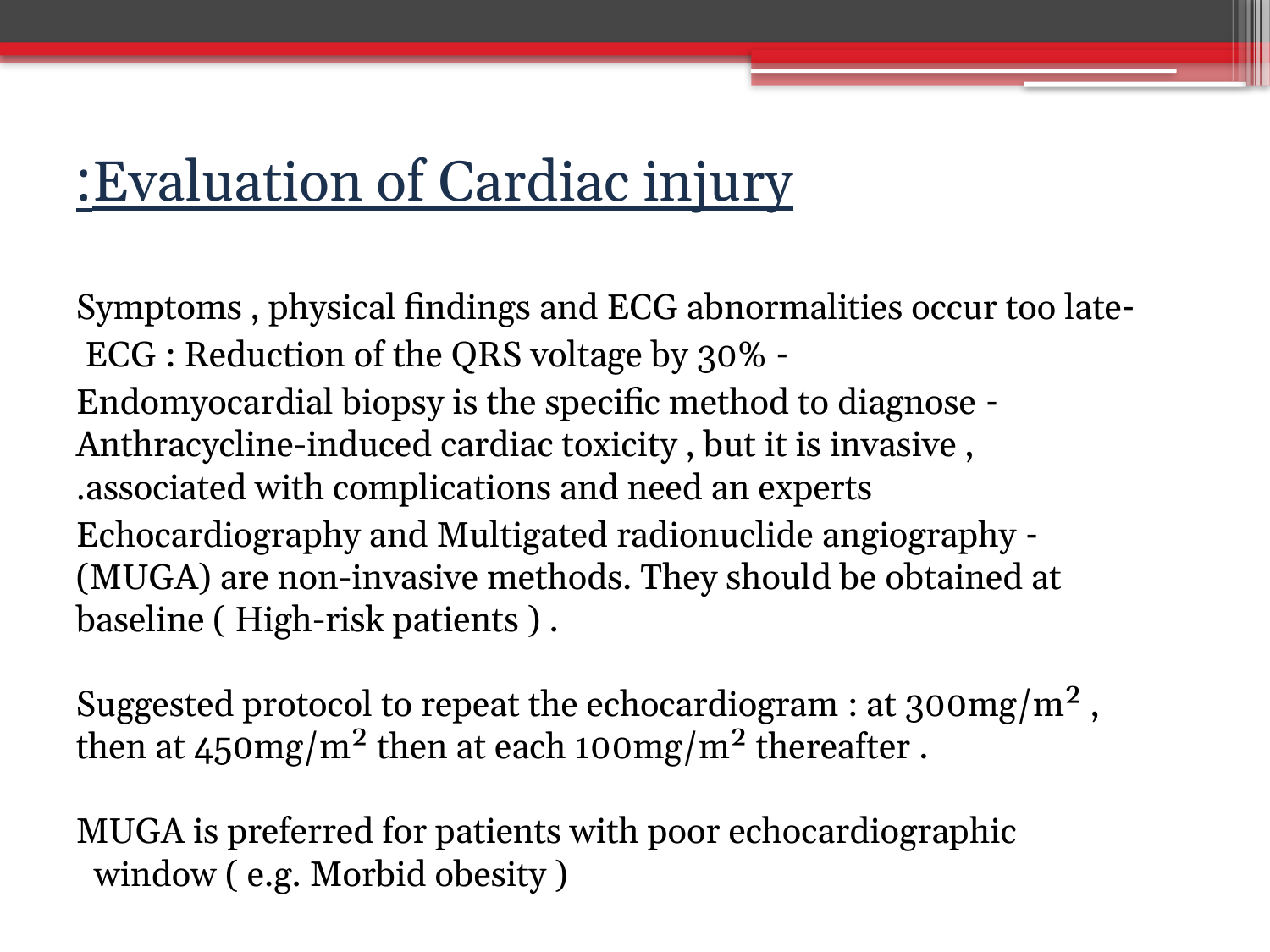

# Evaluation of Cardiac injury:
-Symptoms , physical findings and ECG abnormalities occur too late
- ECG : Reduction of the QRS voltage by 30%
- Endomyocardial biopsy is the specific method to diagnose Anthracycline-induced cardiac toxicity , but it is invasive , associated with complications and need an experts.
- Echocardiography and Multigated radionuclide angiography (MUGA) are non-invasive methods. They should be obtained at baseline ( High-risk patients ) .
Suggested protocol to repeat the echocardiogram : at 300mg/m² , then at 450mg/m² then at each 100mg/m² thereafter .
MUGA is preferred for patients with poor echocardiographic window ( e.g. Morbid obesity )